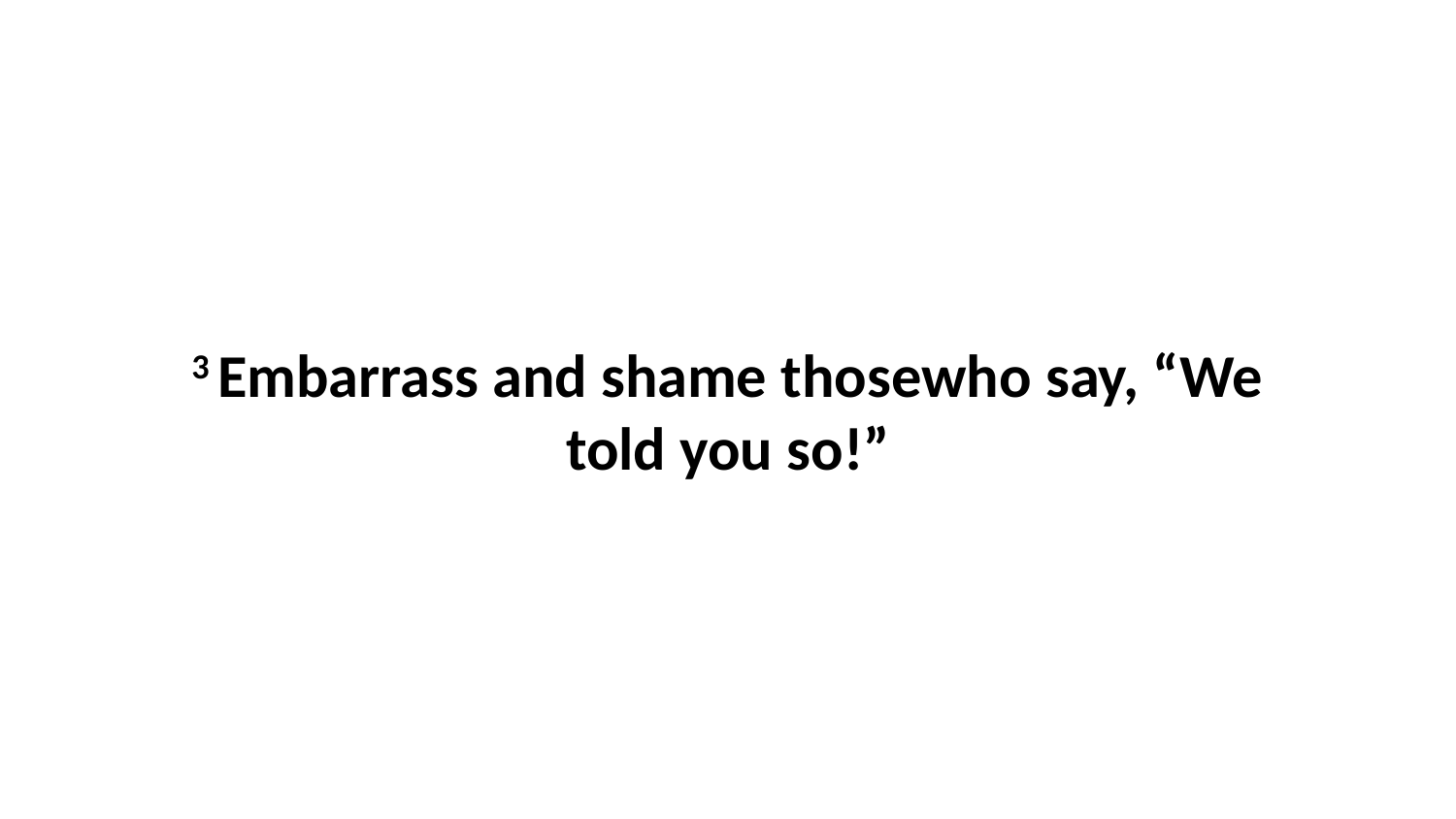

3 Embarrass and shame thosewho say, “We told you so!”